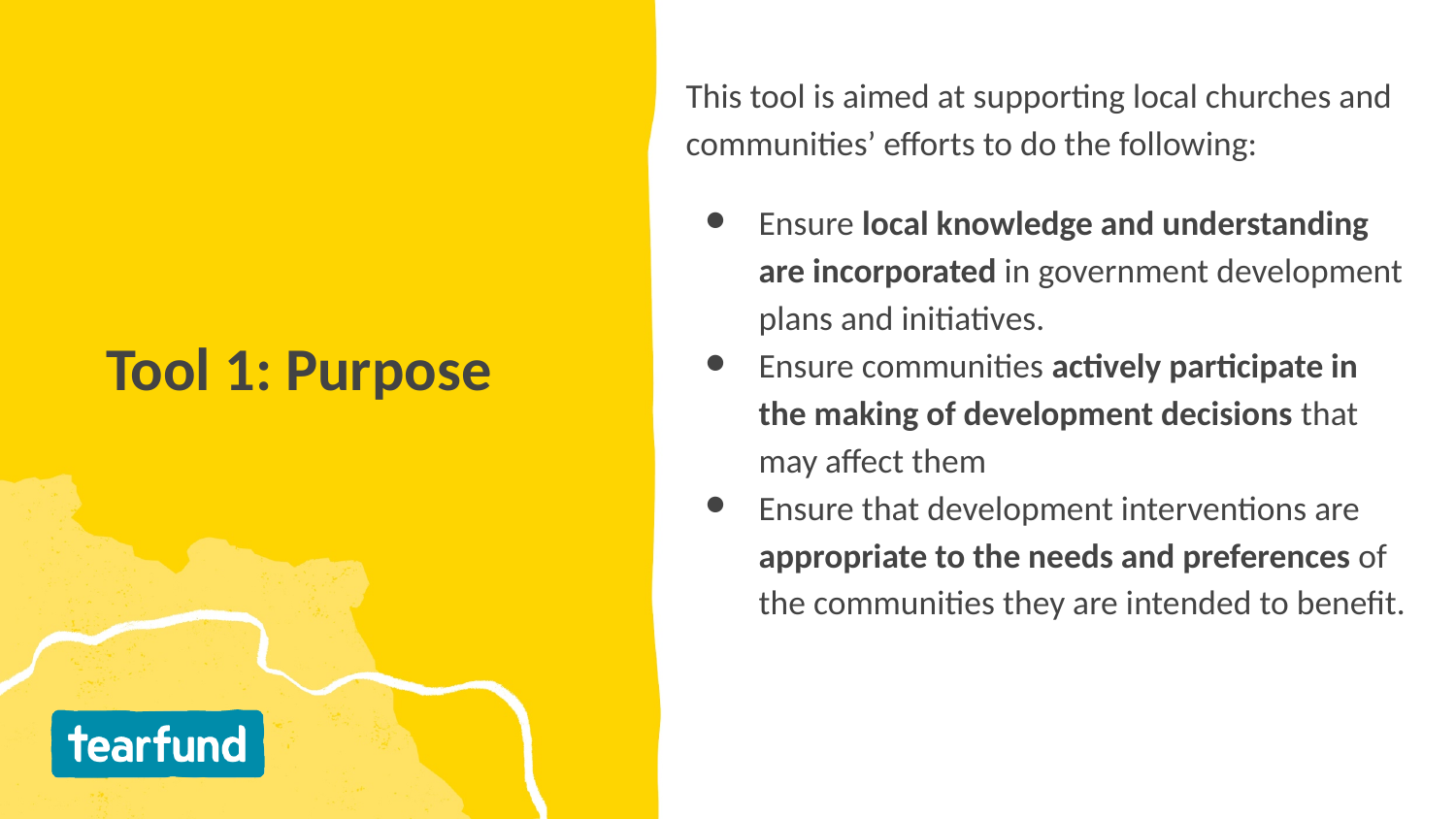

This tool is aimed at supporting local churches and communities’ efforts to do the following:
Ensure local knowledge and understanding are incorporated in government development plans and initiatives.
Ensure communities actively participate in the making of development decisions that may affect them
Ensure that development interventions are appropriate to the needs and preferences of the communities they are intended to benefit.

# Tool 1: Purpose